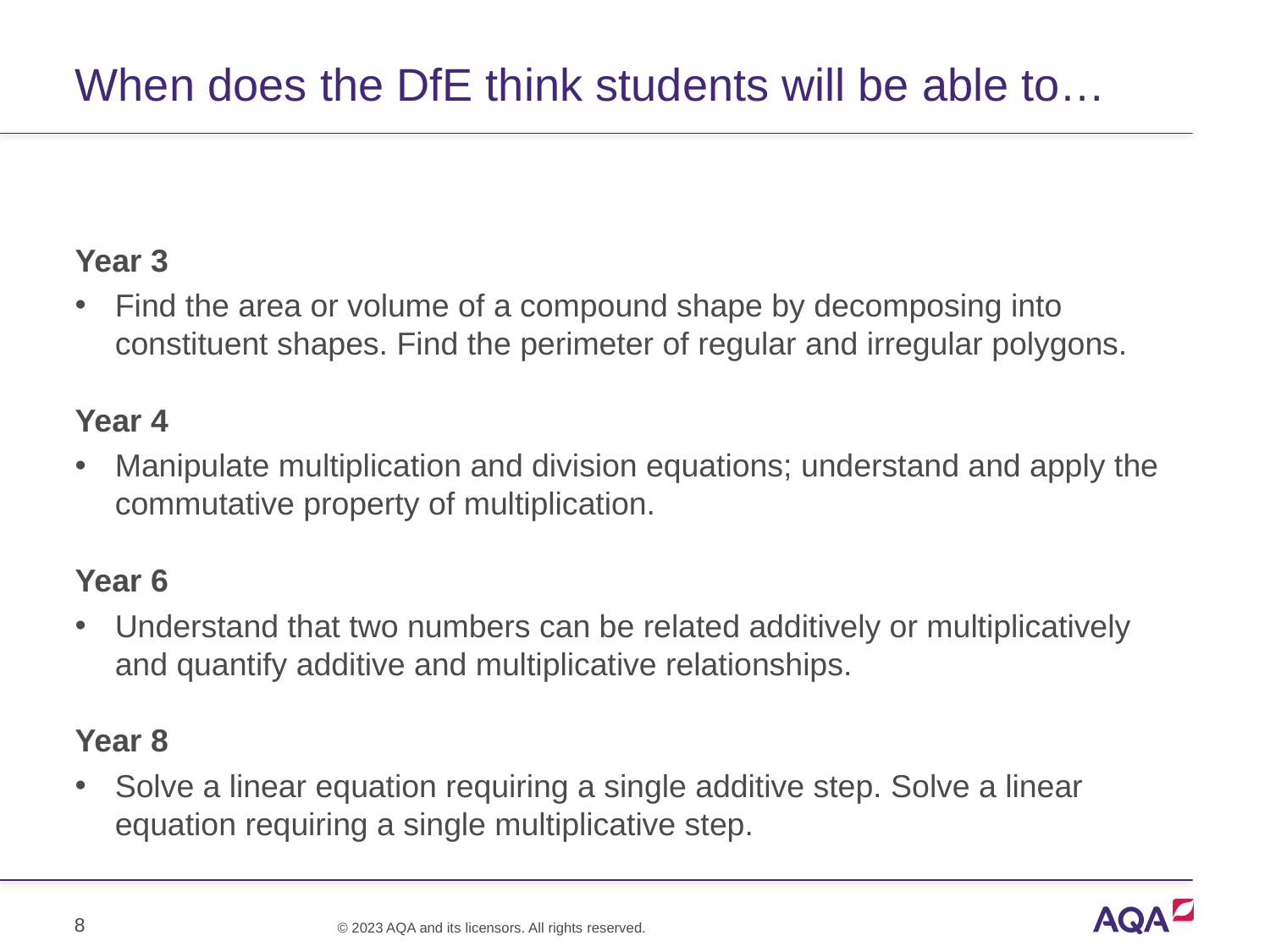

# When does the DfE think students will be able to…
Year 3
Find the area or volume of a compound shape by decomposing into constituent shapes. Find the perimeter of regular and irregular polygons.

Year 4
Manipulate multiplication and division equations; understand and apply the commutative property of multiplication.

Year 6
Understand that two numbers can be related additively or multiplicatively and quantify additive and multiplicative relationships.

Year 8
Solve a linear equation requiring a single additive step. Solve a linear equation requiring a single multiplicative step.

8
© 2023 AQA and its licensors. All rights reserved.